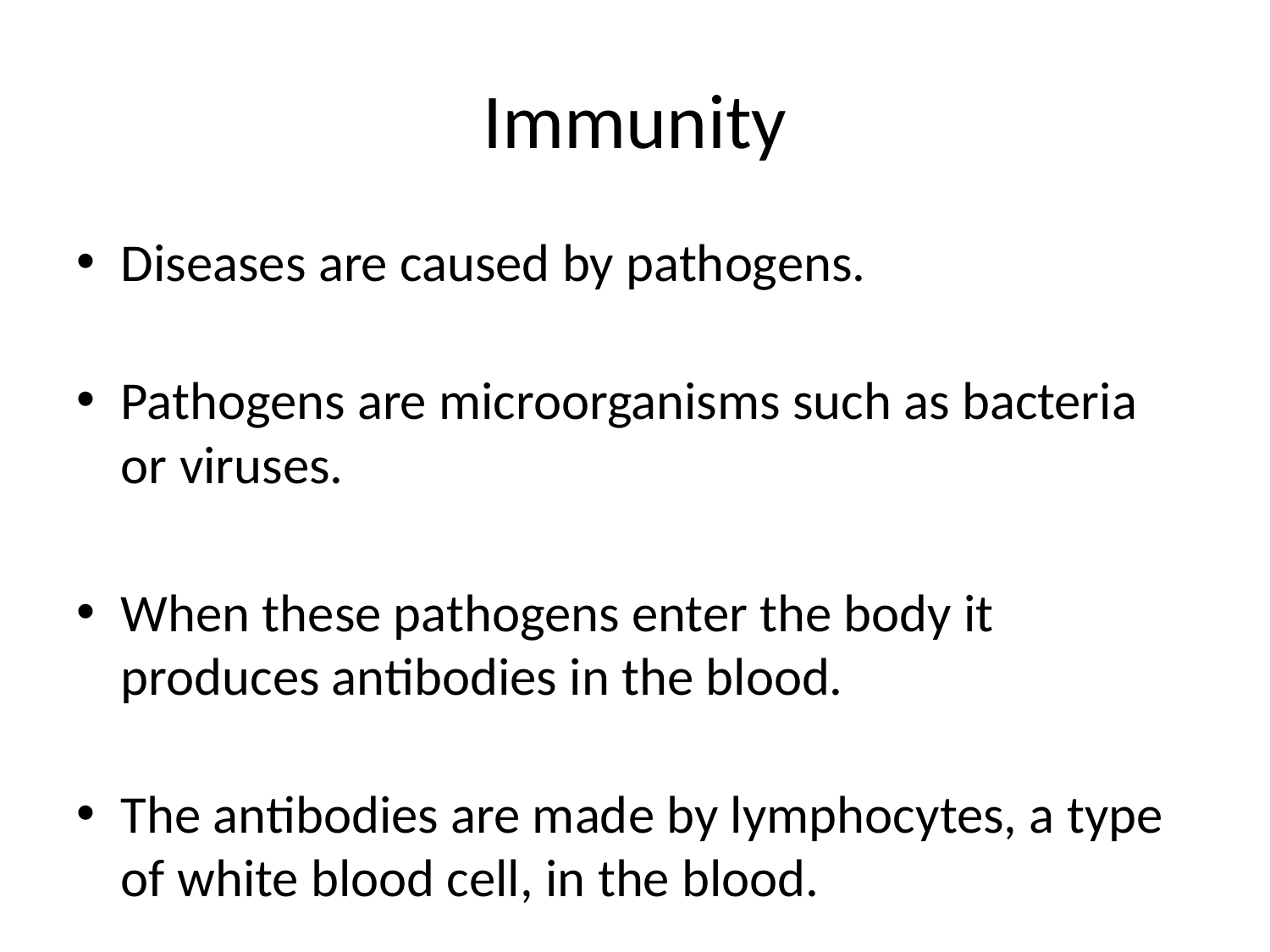

# Immunity
Diseases are caused by pathogens.
Pathogens are microorganisms such as bacteria or viruses.

When these pathogens enter the body it produces antibodies in the blood.
The antibodies are made by lymphocytes, a type of white blood cell, in the blood.